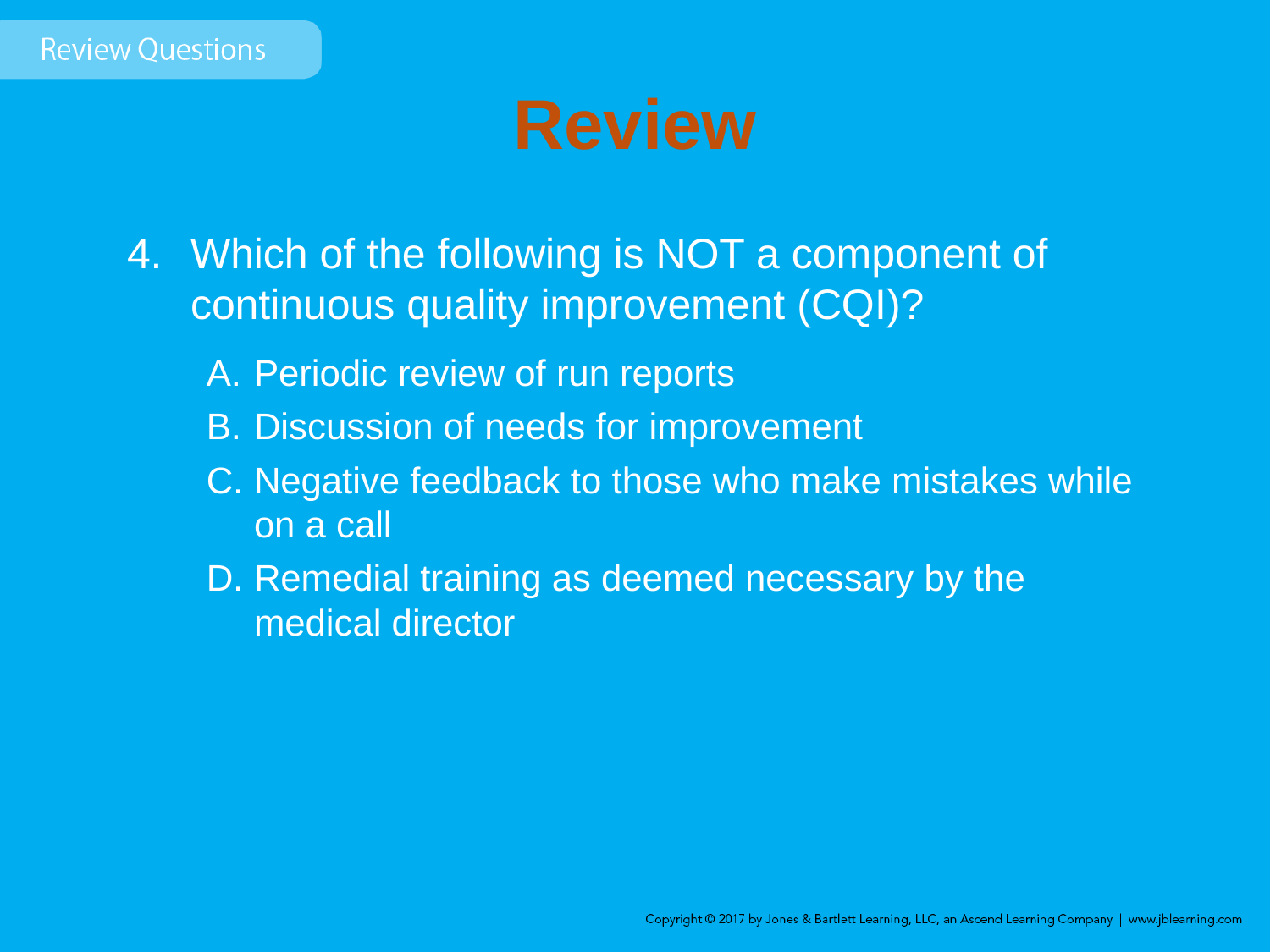

# Review
Which of the following is NOT a component of continuous quality improvement (CQI)?
Periodic review of run reports
Discussion of needs for improvement
Negative feedback to those who make mistakes while on a call
Remedial training as deemed necessary by the medical director